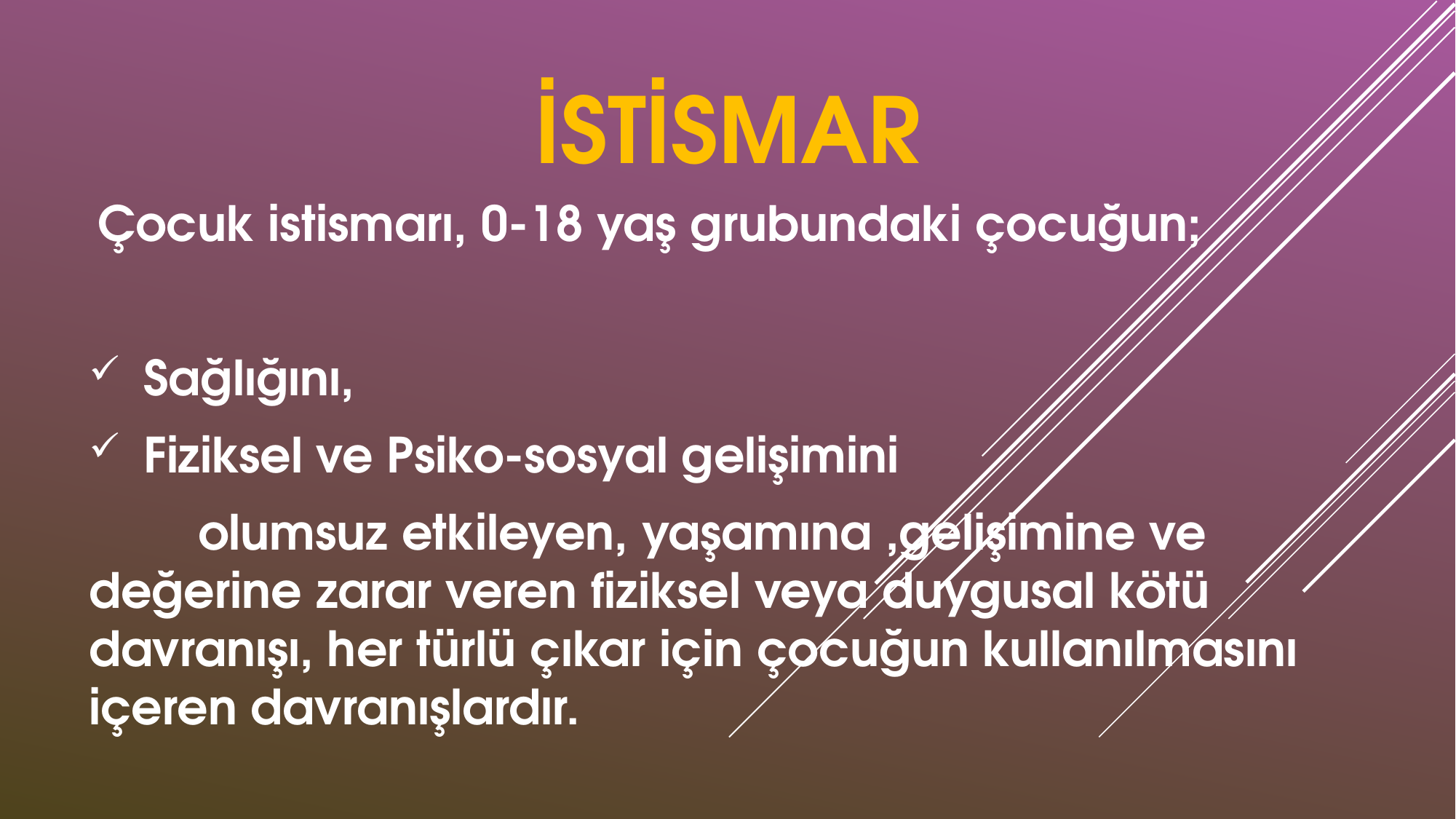

# İSTİSMAR
 Çocuk istismarı, 0-18 yaş grubundaki çocuğun;

Sağlığını,
Fiziksel ve Psiko-sosyal gelişimini
	olumsuz etkileyen, yaşamına ,gelişimine ve değerine zarar veren fiziksel veya duygusal kötü davranışı, her türlü çıkar için çocuğun kullanılmasını içeren davranışlardır.